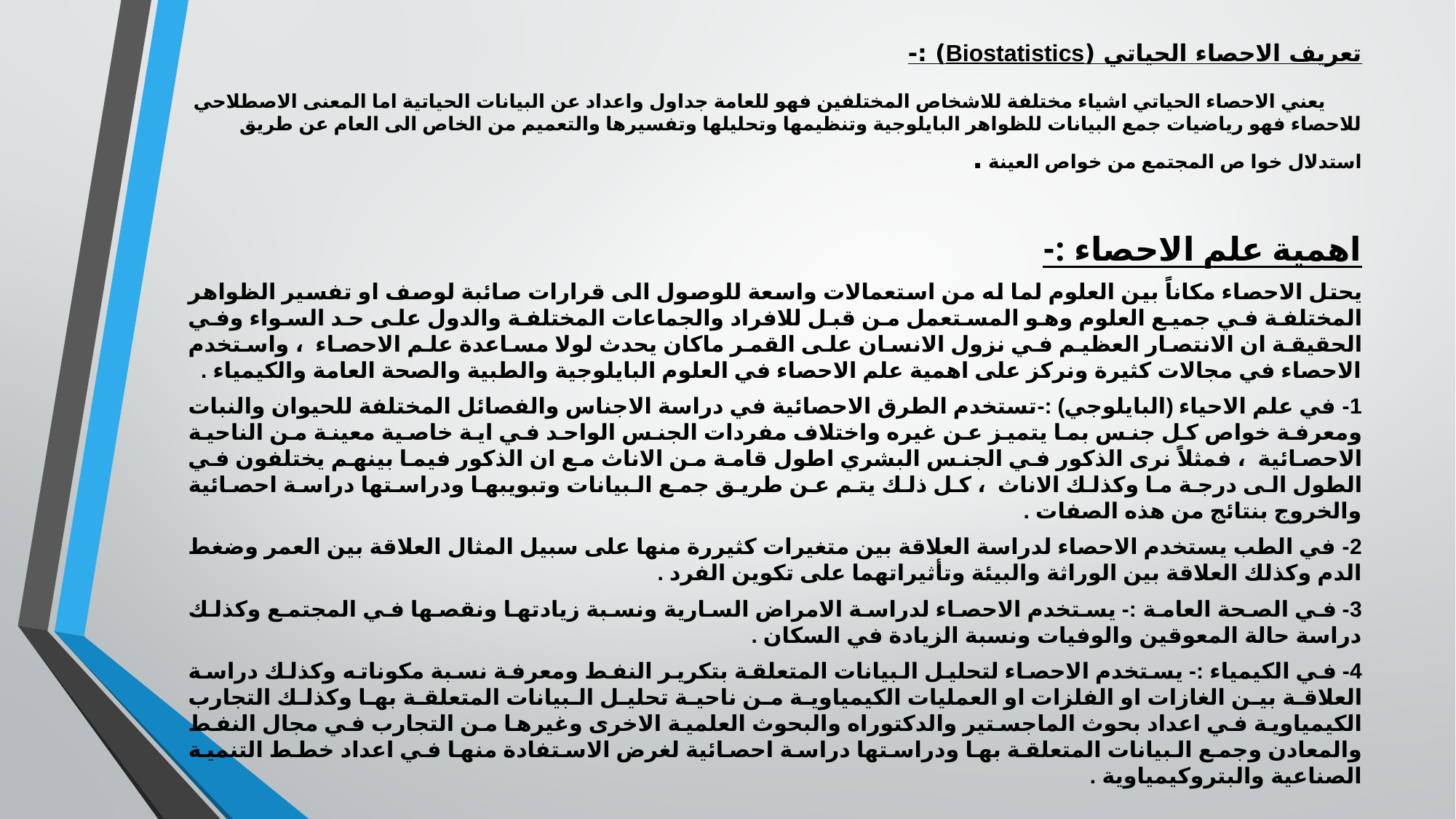

# تعريف الاحصاء الحياتي (Biostatistics) :- يعني الاحصاء الحياتي اشياء مختلفة للاشخاص المختلفين فهو للعامة جداول واعداد عن البيانات الحياتية اما المعنى الاصطلاحي للاحصاء فهو رياضيات جمع البيانات للظواهر البايلوجية وتنظيمها وتحليلها وتفسيرها والتعميم من الخاص الى العام عن طريق استدلال خوا ص المجتمع من خواص العينة .
اهمية علم الاحصاء :-
يحتل الاحصاء مكاناً بين العلوم لما له من استعمالات واسعة للوصول الى قرارات صائبة لوصف او تفسير الظواهر المختلفة في جميع العلوم وهو المستعمل من قبل للافراد والجماعات المختلفة والدول على حد السواء وفي الحقيقة ان الانتصار العظيم في نزول الانسان على القمر ماكان يحدث لولا مساعدة علم الاحصاء  ، واستخدم الاحصاء في مجالات كثيرة ونركز على اهمية علم الاحصاء في العلوم البايلوجية والطبية والصحة العامة والكيمياء .
1- في علم الاحياء (البايلوجي) :-تستخدم الطرق الاحصائية في دراسة الاجناس والفصائل المختلفة للحيوان والنبات ومعرفة خواص كل جنس بما يتميز عن غيره واختلاف مفردات الجنس الواحد في اية خاصية معينة من الناحية الاحصائية  ، فمثلاً نرى الذكور في الجنس البشري اطول قامة من الاناث مع ان الذكور فيما بينهم يختلفون في الطول الى درجة ما وكذلك الاناث  ، كل ذلك يتم عن طريق جمع البيانات وتبويبها ودراستها دراسة احصائية والخروج بنتائج من هذه الصفات .
2- في الطب يستخدم الاحصاء لدراسة العلاقة بين متغيرات كثيررة منها على سبيل المثال العلاقة بين العمر وضغط الدم وكذلك العلاقة بين الوراثة والبيئة وتأثيراتهما على تكوين الفرد .
3- في الصحة العامة :- يستخدم الاحصاء لدراسة الامراض السارية ونسبة زيادتها ونقصها في المجتمع وكذلك دراسة حالة المعوقين والوفيات ونسبة الزيادة في السكان .
4- في الكيمياء :- يستخدم الاحصاء لتحليل البيانات المتعلقة بتكرير النفط ومعرفة نسبة مكوناته وكذلك دراسة العلاقة بين الغازات او الفلزات او العمليات الكيمياوية من ناحية تحليل البيانات المتعلقة بها وكذلك التجارب الكيمياوية في اعداد بحوث الماجستير والدكتوراه والبحوث العلمية الاخرى وغيرها من التجارب في مجال النفط والمعادن وجمع البيانات المتعلقة بها ودراستها دراسة احصائية لغرض الاستفادة منها في اعداد خطط التنمية الصناعية والبتروكيمياوية .